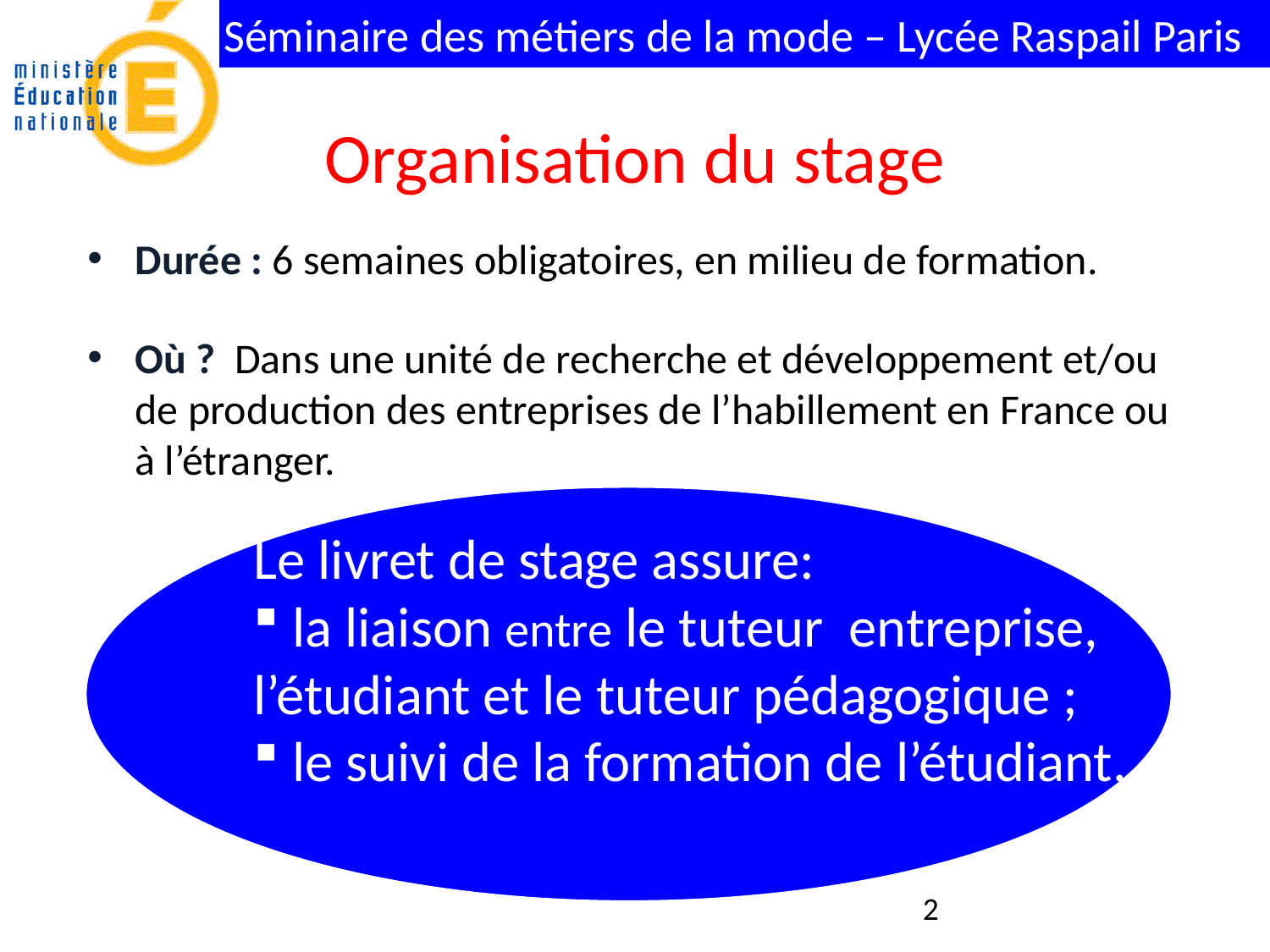

# Organisation du stage
Durée : 6 semaines obligatoires, en milieu de formation.

Où ?  Dans une unité de recherche et développement et/ou de production des entreprises de l’habillement en France ou à l’étranger.

Le livret de stage assure:
 la liaison entre le tuteur  entreprise, l’étudiant et le tuteur pédagogique ;
 le suivi de la formation de l’étudiant.

2